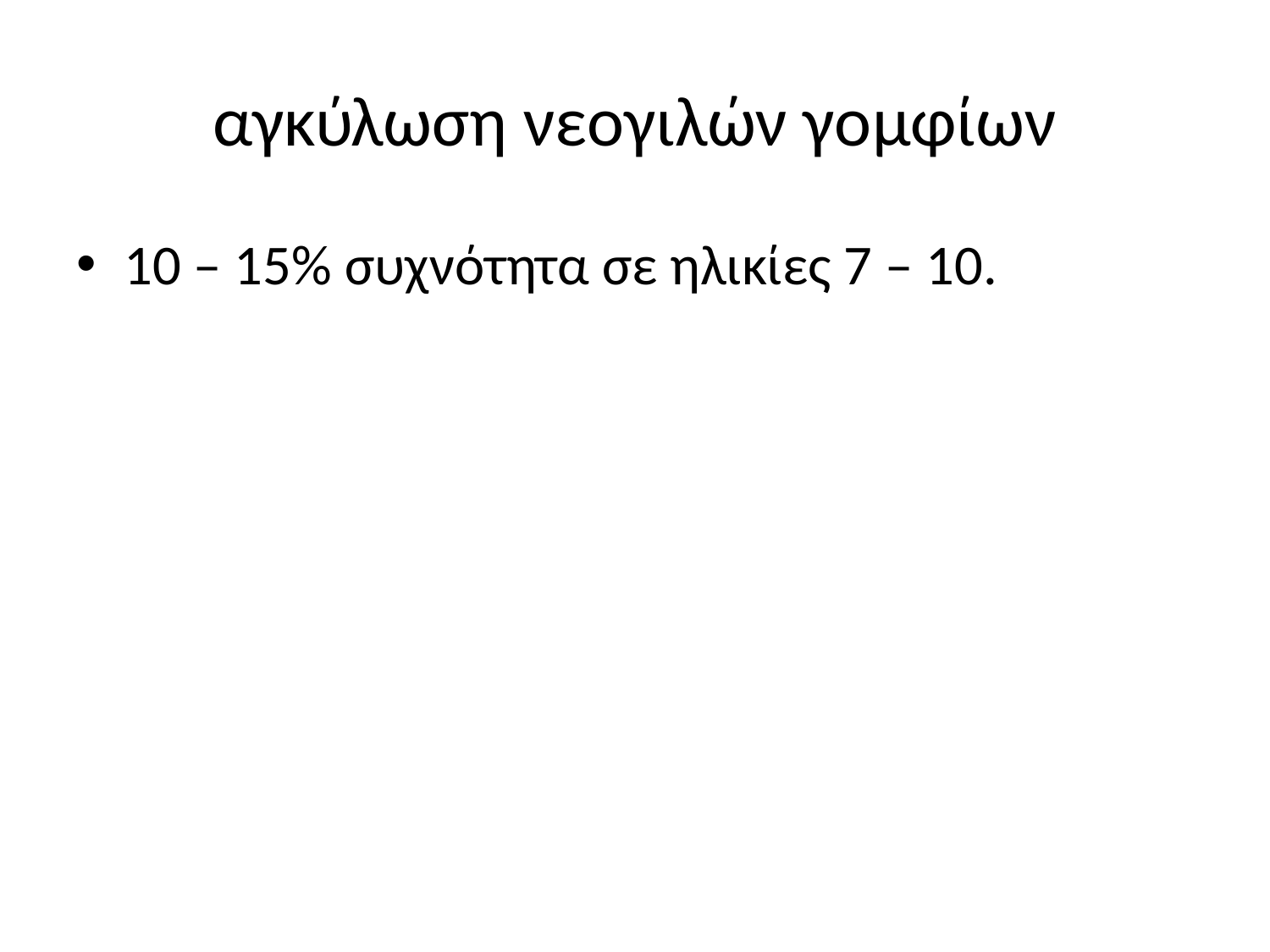

# αγκύλωση νεογιλών γομφίων
10 – 15% συχνότητα σε ηλικίες 7 – 10.